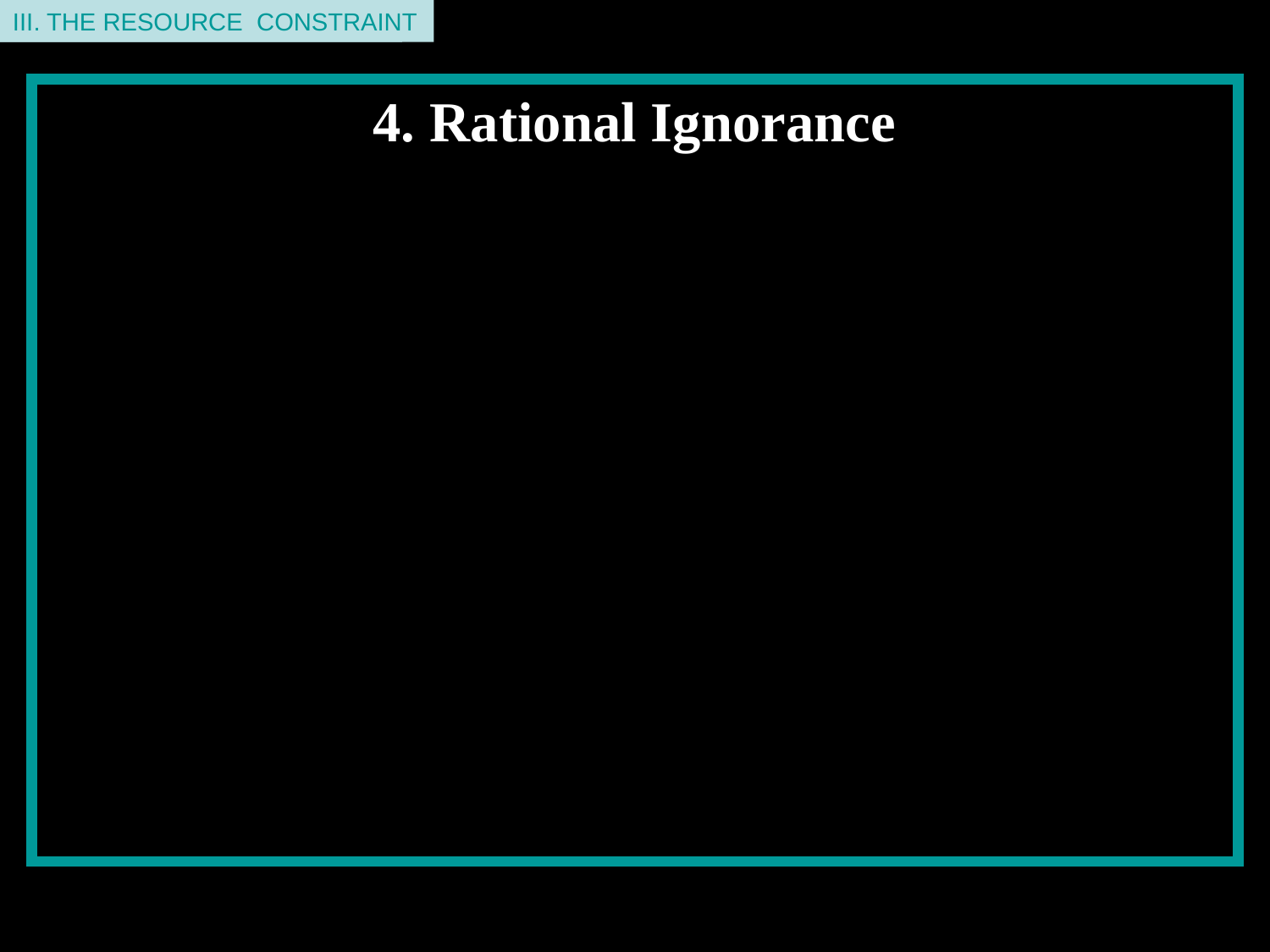

II. THE DEMAND CONSTRAINT
III. THE RESOURCE  CONSTRAINT
4. Rational Ignorance